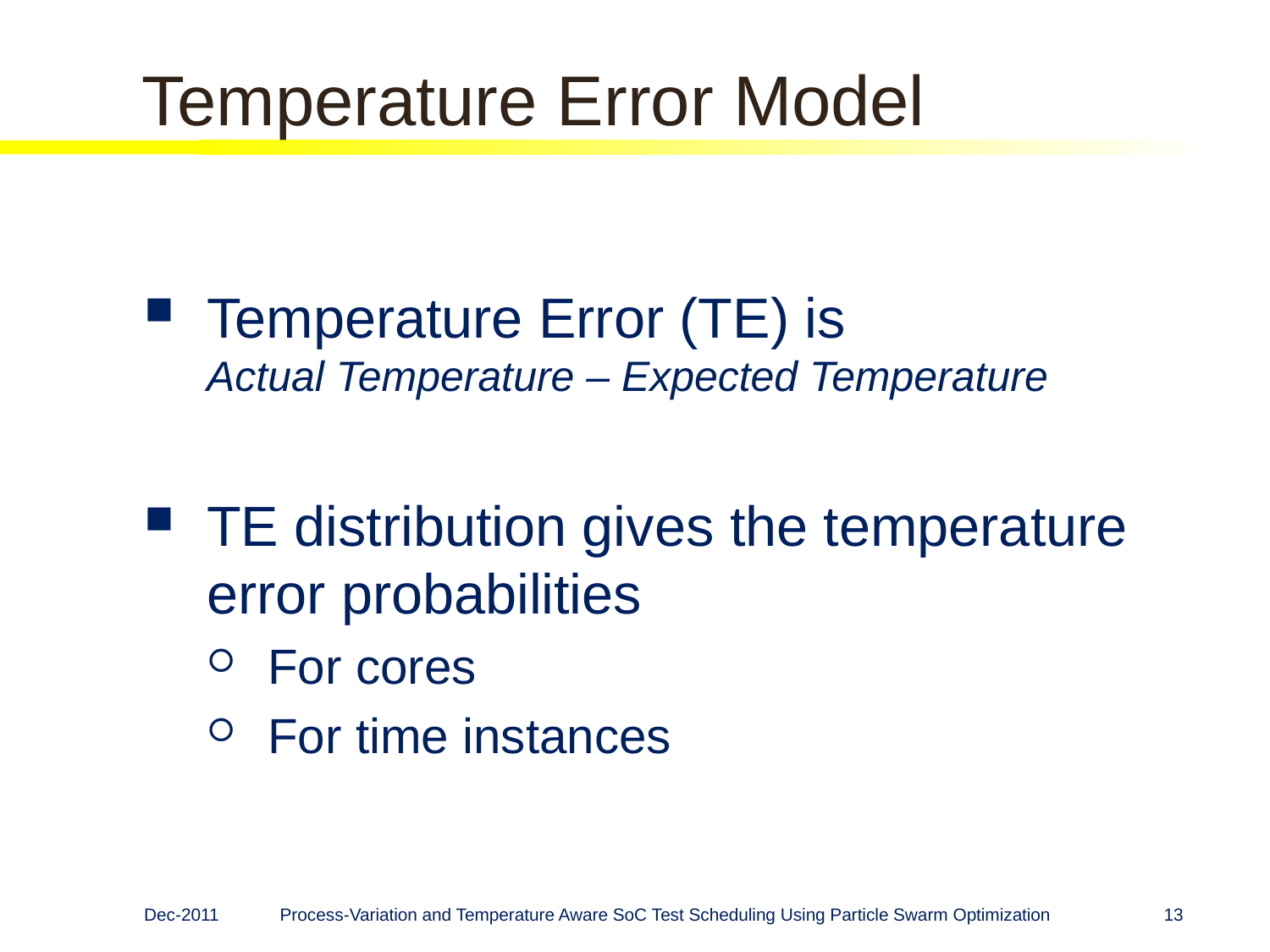

# Temperature Error Model
Temperature Error (TE) is
Actual Temperature – Expected Temperature

TE distribution gives the temperature error probabilities
For cores
For time instances
Dec-2011
Process-Variation and Temperature Aware SoC Test Scheduling Using Particle Swarm Optimization
13